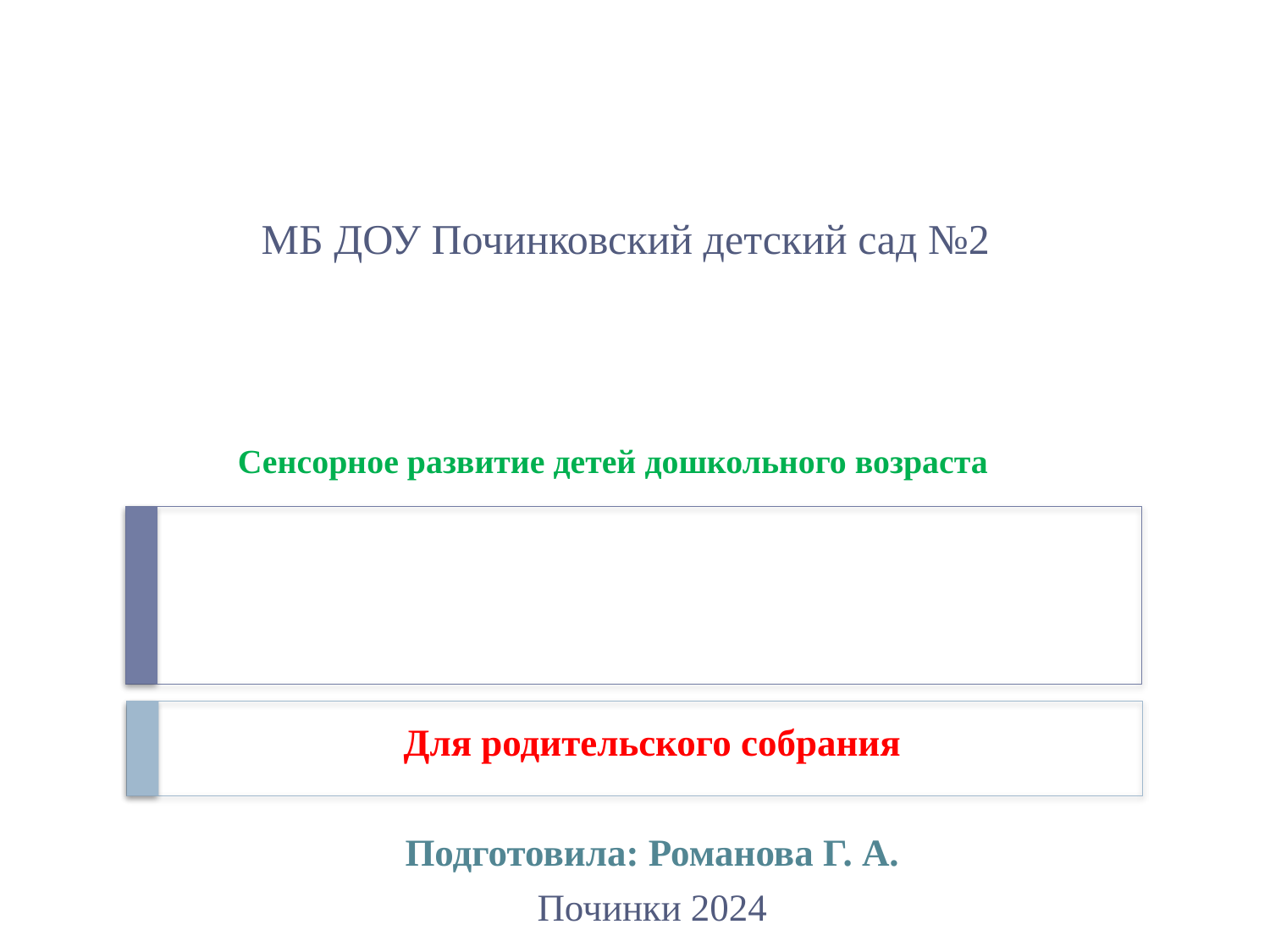

МБ ДОУ Починковский детский сад №2
# Сенсорное развитие детей дошкольного возраста
Для родительского собрания

Подготовила: Романова Г. А.
Починки 2024